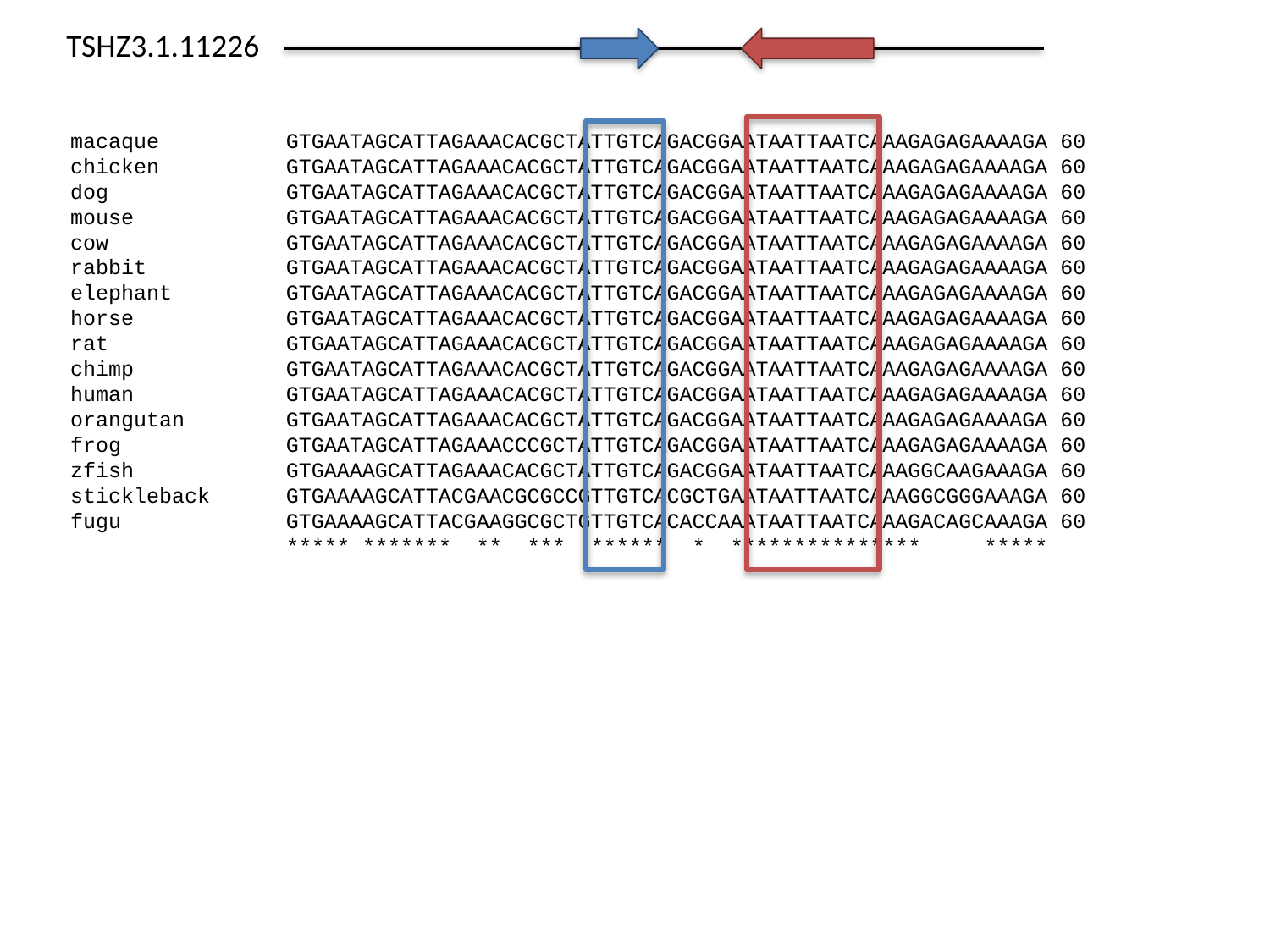

TSHZ3.1.11226

macaque          GTGAATAGCATTAGAAACACGCTATTGTCAGACGGAATAATTAATCAAAGAGAGAAAAGA 60
chicken          GTGAATAGCATTAGAAACACGCTATTGTCAGACGGAATAATTAATCAAAGAGAGAAAAGA 60
dog              GTGAATAGCATTAGAAACACGCTATTGTCAGACGGAATAATTAATCAAAGAGAGAAAAGA 60
mouse            GTGAATAGCATTAGAAACACGCTATTGTCAGACGGAATAATTAATCAAAGAGAGAAAAGA 60
cow              GTGAATAGCATTAGAAACACGCTATTGTCAGACGGAATAATTAATCAAAGAGAGAAAAGA 60
rabbit           GTGAATAGCATTAGAAACACGCTATTGTCAGACGGAATAATTAATCAAAGAGAGAAAAGA 60
elephant         GTGAATAGCATTAGAAACACGCTATTGTCAGACGGAATAATTAATCAAAGAGAGAAAAGA 60
horse            GTGAATAGCATTAGAAACACGCTATTGTCAGACGGAATAATTAATCAAAGAGAGAAAAGA 60
rat              GTGAATAGCATTAGAAACACGCTATTGTCAGACGGAATAATTAATCAAAGAGAGAAAAGA 60
chimp            GTGAATAGCATTAGAAACACGCTATTGTCAGACGGAATAATTAATCAAAGAGAGAAAAGA 60
human            GTGAATAGCATTAGAAACACGCTATTGTCAGACGGAATAATTAATCAAAGAGAGAAAAGA 60
orangutan        GTGAATAGCATTAGAAACACGCTATTGTCAGACGGAATAATTAATCAAAGAGAGAAAAGA 60
frog             GTGAATAGCATTAGAAACCCGCTATTGTCAGACGGAATAATTAATCAAAGAGAGAAAAGA 60
zfish            GTGAAAAGCATTAGAAACACGCTATTGTCAGACGGAATAATTAATCAAAGGCAAGAAAGA 60
stickleback      GTGAAAAGCATTACGAACGCGCCGTTGTCACGCTGAATAATTAATCAAAGGCGGGAAAGA 60
fugu             GTGAAAAGCATTACGAAGGCGCTGTTGTCACACCAAATAATTAATCAAAGACAGCAAAGA 60
                 ***** *******  **  ***  ******  *  ***************     *****